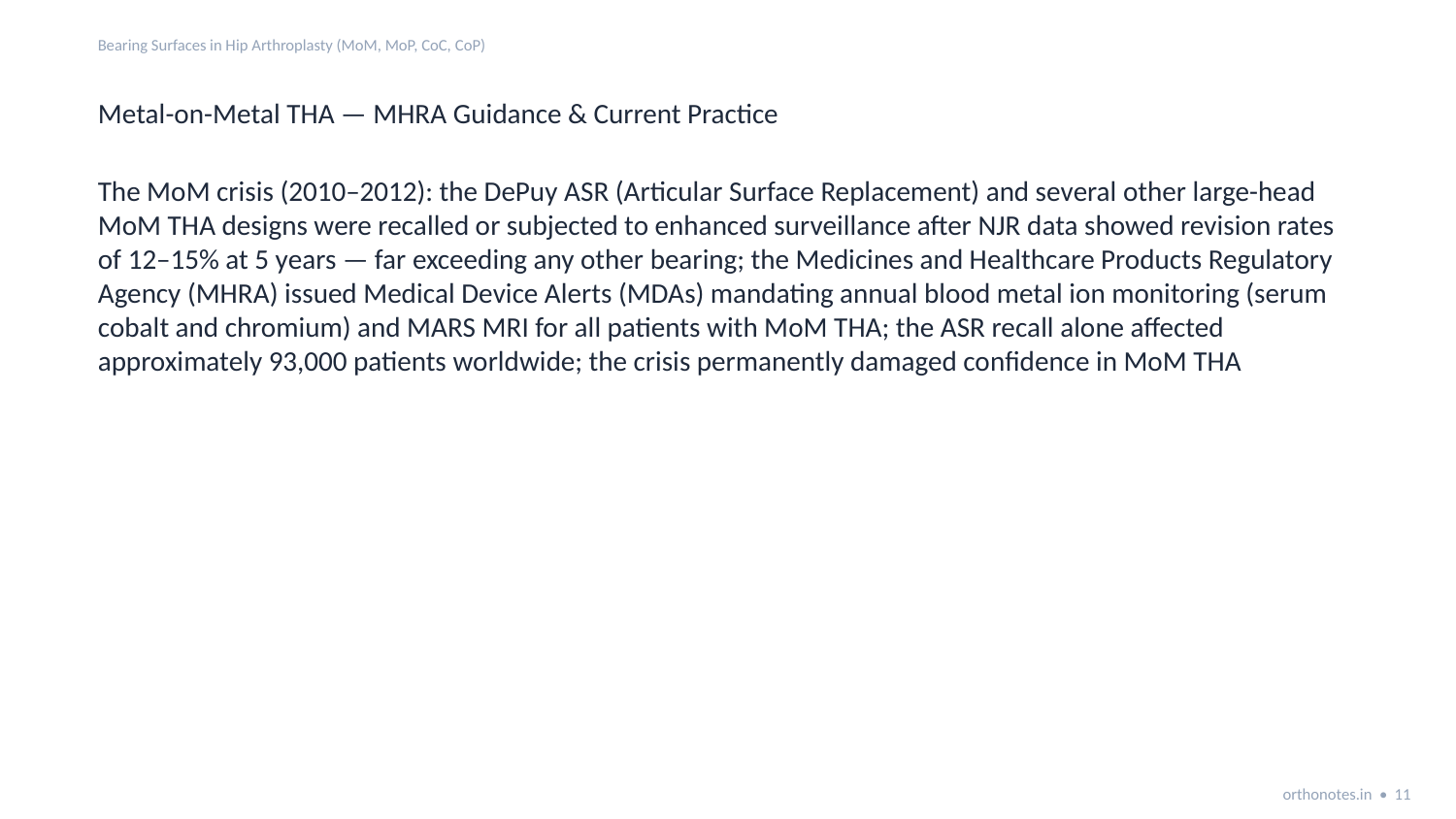

Bearing Surfaces in Hip Arthroplasty (MoM, MoP, CoC, CoP)
Metal-on-Metal THA — MHRA Guidance & Current Practice
The MoM crisis (2010–2012): the DePuy ASR (Articular Surface Replacement) and several other large-head MoM THA designs were recalled or subjected to enhanced surveillance after NJR data showed revision rates of 12–15% at 5 years — far exceeding any other bearing; the Medicines and Healthcare Products Regulatory Agency (MHRA) issued Medical Device Alerts (MDAs) mandating annual blood metal ion monitoring (serum cobalt and chromium) and MARS MRI for all patients with MoM THA; the ASR recall alone affected approximately 93,000 patients worldwide; the crisis permanently damaged confidence in MoM THA
orthonotes.in  •  11